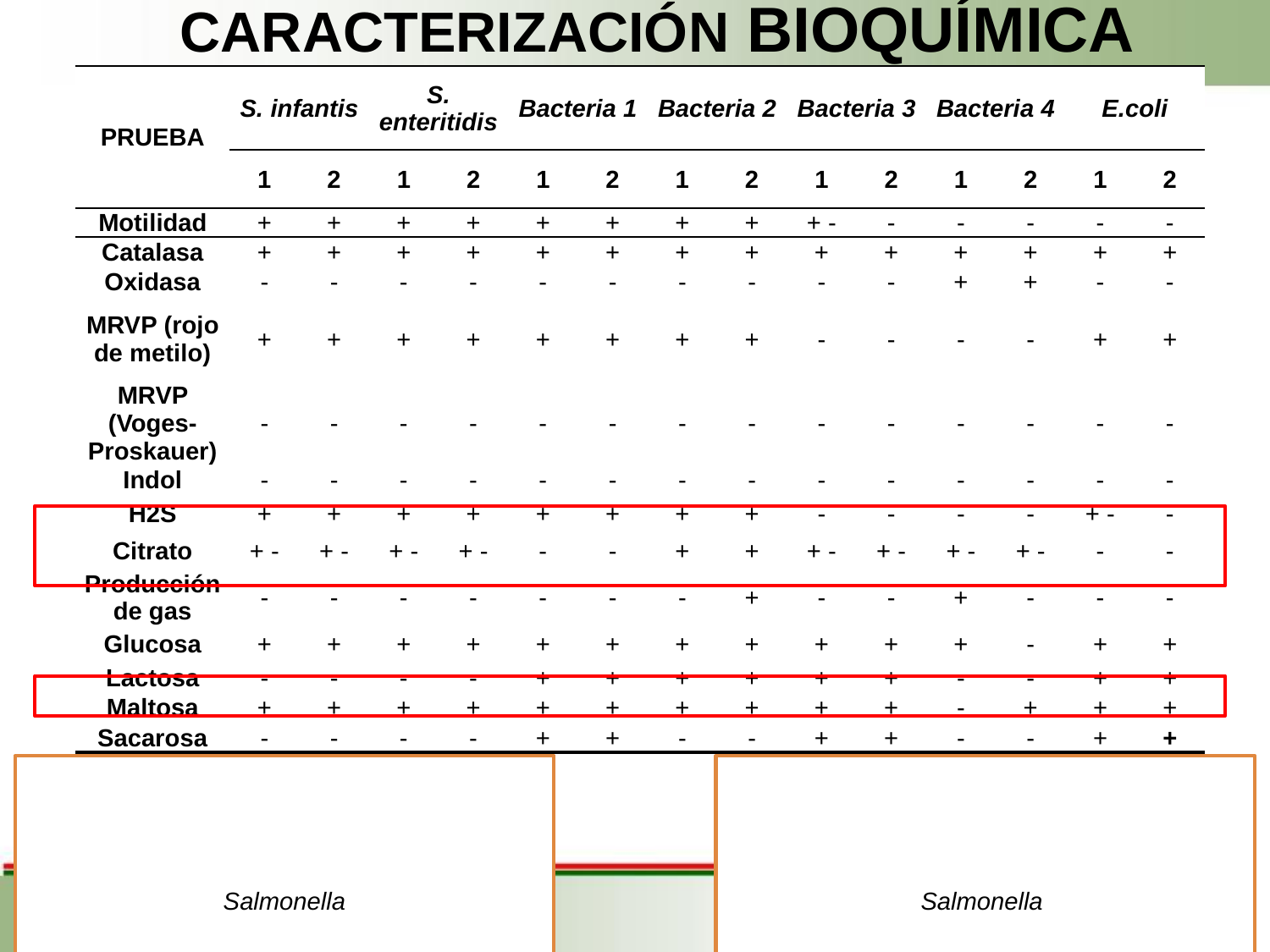

# CARACTERIZACIÓN BIOQUÍMICA
| PRUEBA | S. infantis |  | S. enteritidis |  | Bacteria 1 |  | Bacteria 2 |  | Bacteria 3 |  | Bacteria 4 |  | E.coli |  |
| --- | --- | --- | --- | --- | --- | --- | --- | --- | --- | --- | --- | --- | --- | --- |
|  | 1 | 2 | 1 | 2 | 1 | 2 | 1 | 2 | 1 | 2 | 1 | 2 | 1 | 2 |
| Motilidad | + | + | + | + | + | + | + | + | + - | - | - | - | - | - |
| Catalasa | + | + | + | + | + | + | + | + | + | + | + | + | + | + |
| Oxidasa | - | - | - | - | - | - | - | - | - | - | + | + | - | - |
| MRVP (rojo de metilo) | + | + | + | + | + | + | + | + | - | - | - | - | + | + |
| MRVP (Voges-Proskauer) | - | - | - | - | - | - | - | - | - | - | - | - | - | - |
| Indol | - | - | - | - | - | - | - | - | - | - | - | - | - | - |
| H2S | + | + | + | + | + | + | + | + | - | - | - | - | + - | - |
| Citrato | + - | + - | + - | + - | - | - | + | + | + - | + - | + - | + - | - | - |
| Producción de gas | - | - | - | - | - | - | - | + | - | - | + | - | - | - |
| Glucosa | + | + | + | + | + | + | + | + | + | + | + | - | + | + |
| Lactosa | - | - | - | - | + | + | + | + | + | + | - | - | + | + |
| Maltosa | + | + | + | + | + | + | + | + | + | + | - | + | + | + |
| Sacarosa | - | - | - | - | + | + | - | - | + | + | - | - | + | + |

Salmonella
Salmonella
E. coli